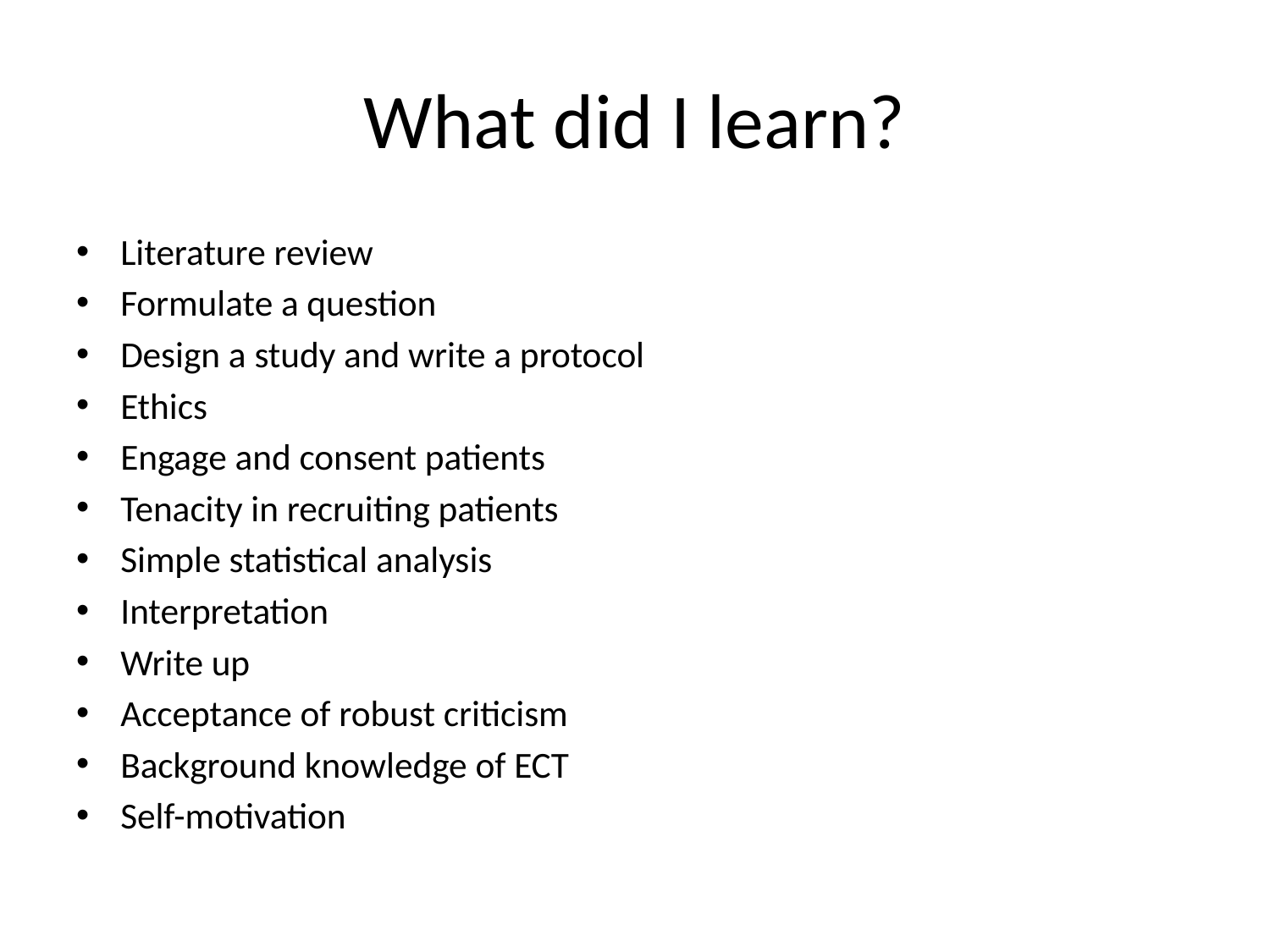

# What did I learn?
Literature review
Formulate a question
Design a study and write a protocol
Ethics
Engage and consent patients
Tenacity in recruiting patients
Simple statistical analysis
Interpretation
Write up
Acceptance of robust criticism
Background knowledge of ECT
Self-motivation